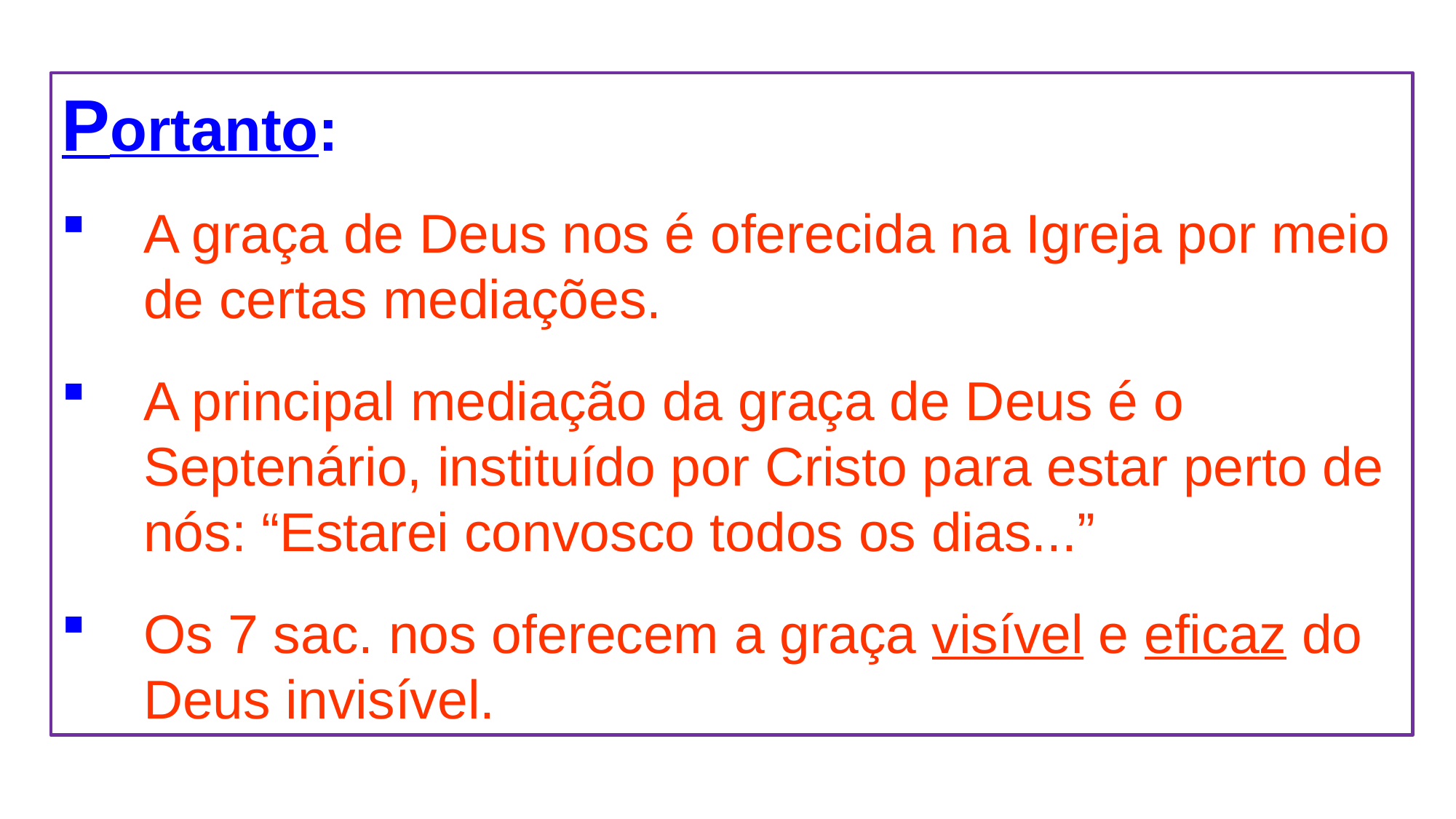

Portanto:

A graça de Deus nos é oferecida na Igreja por meio de certas mediações.

A principal mediação da graça de Deus é o Septenário, instituído por Cristo para estar perto de nós: “Estarei convosco todos os dias...”

Os 7 sac. nos oferecem a graça visível e eficaz do Deus invisível.